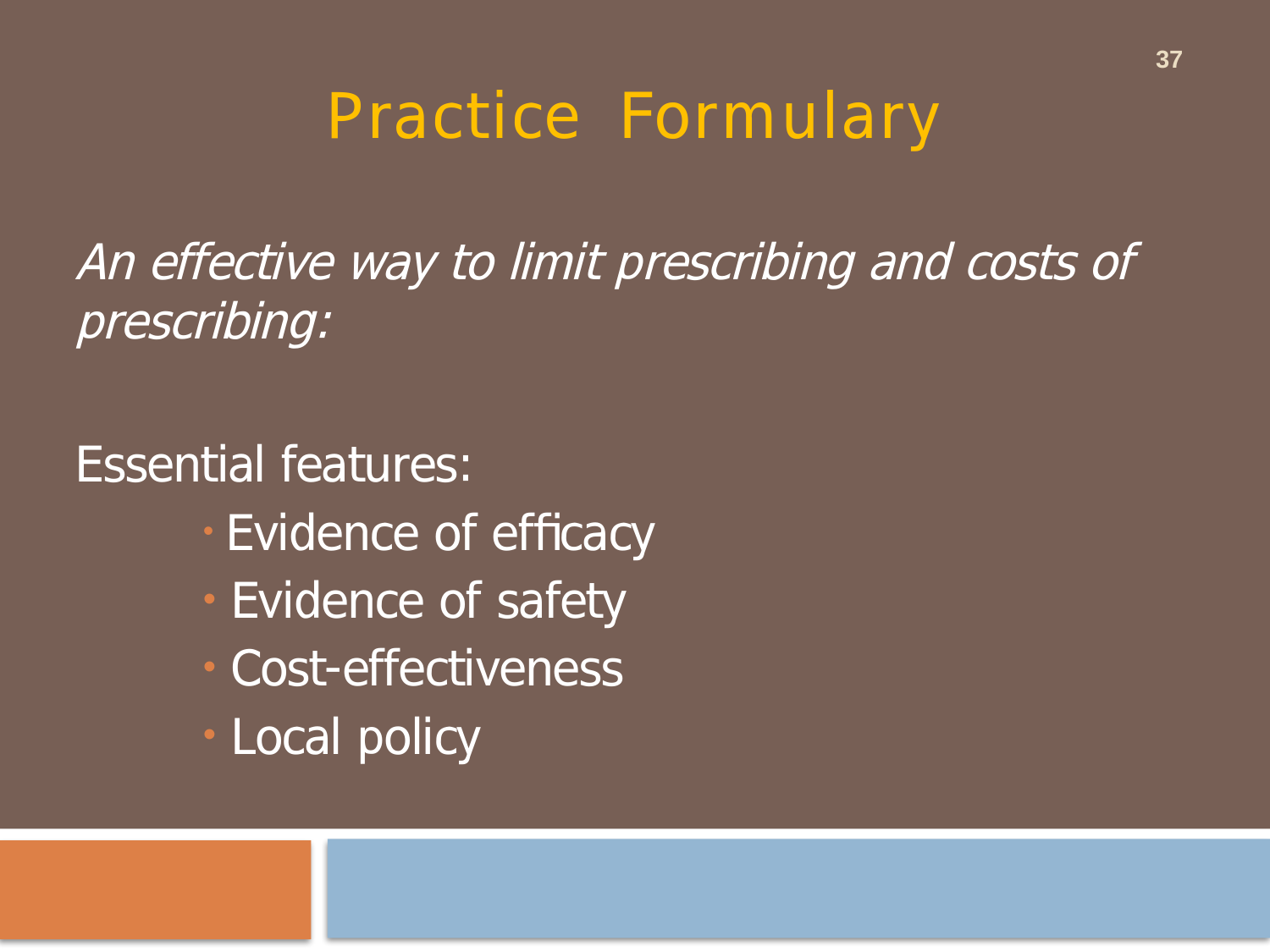

37
Practice  Formulary

An effective way to limit prescribing and costs of prescribing:

Essential features:
 Evidence of efficacy
 Evidence of safety
 Cost-effectiveness
 Local policy